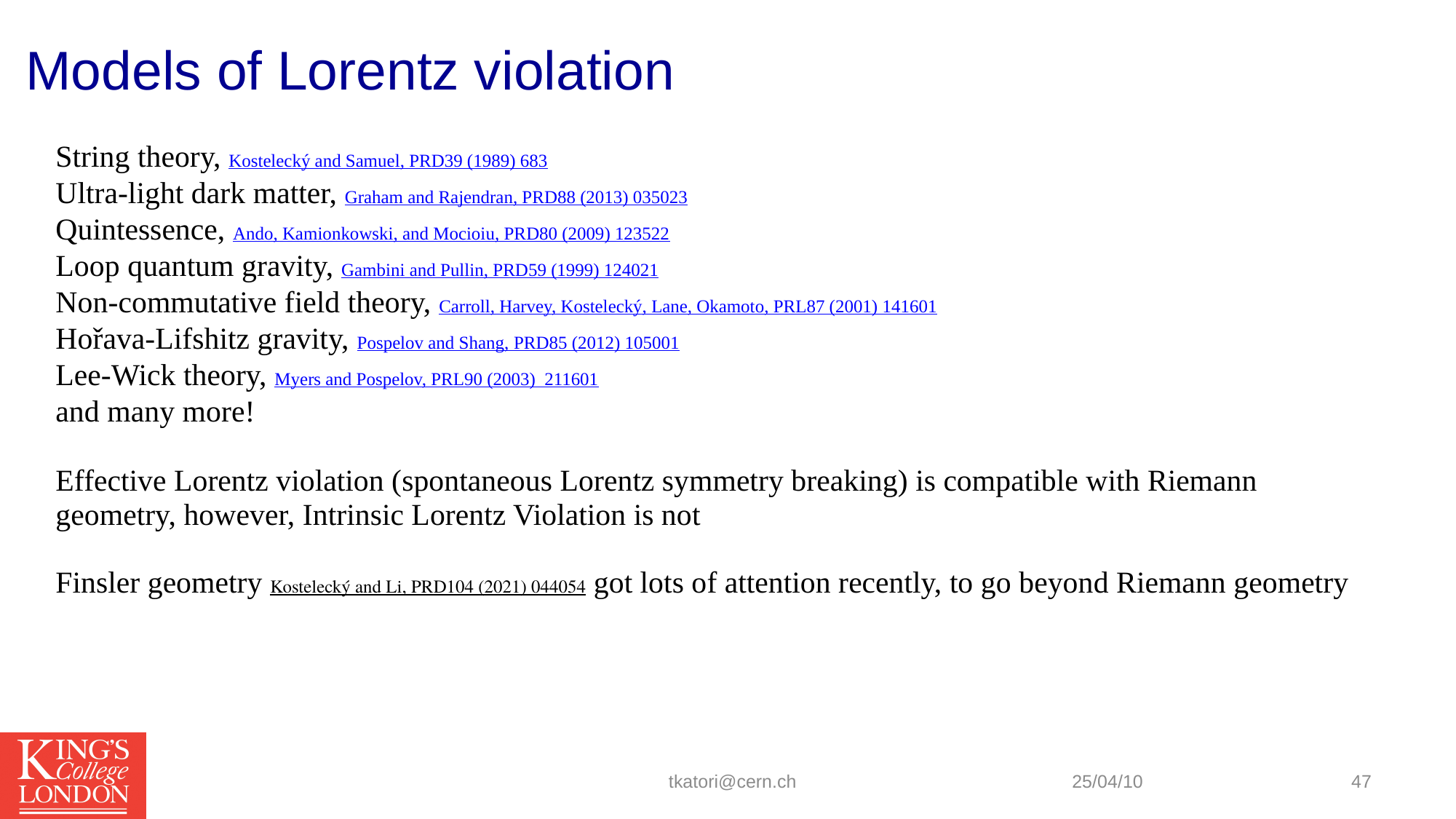

Models of Lorentz violation
String theory, Kostelecký and Samuel, PRD39 (1989) 683
Ultra-light dark matter, Graham and Rajendran, PRD88 (2013) 035023
Quintessence, Ando, Kamionkowski, and Mocioiu, PRD80 (2009) 123522
Loop quantum gravity, Gambini and Pullin, PRD59 (1999) 124021
Non-commutative field theory, Carroll, Harvey, Kostelecký, Lane, Okamoto, PRL87 (2001) 141601
Hořava-Lifshitz gravity, Pospelov and Shang, PRD85 (2012) 105001
Lee-Wick theory, Myers and Pospelov, PRL90 (2003)  211601
and many more!

Effective Lorentz violation (spontaneous Lorentz symmetry breaking) is compatible with Riemann geometry, however, Intrinsic Lorentz Violation is not

Finsler geometry Kostelecký and Li, PRD104 (2021) 044054 got lots of attention recently, to go beyond Riemann geometry
tkatori@cern.ch
25/04/10
47